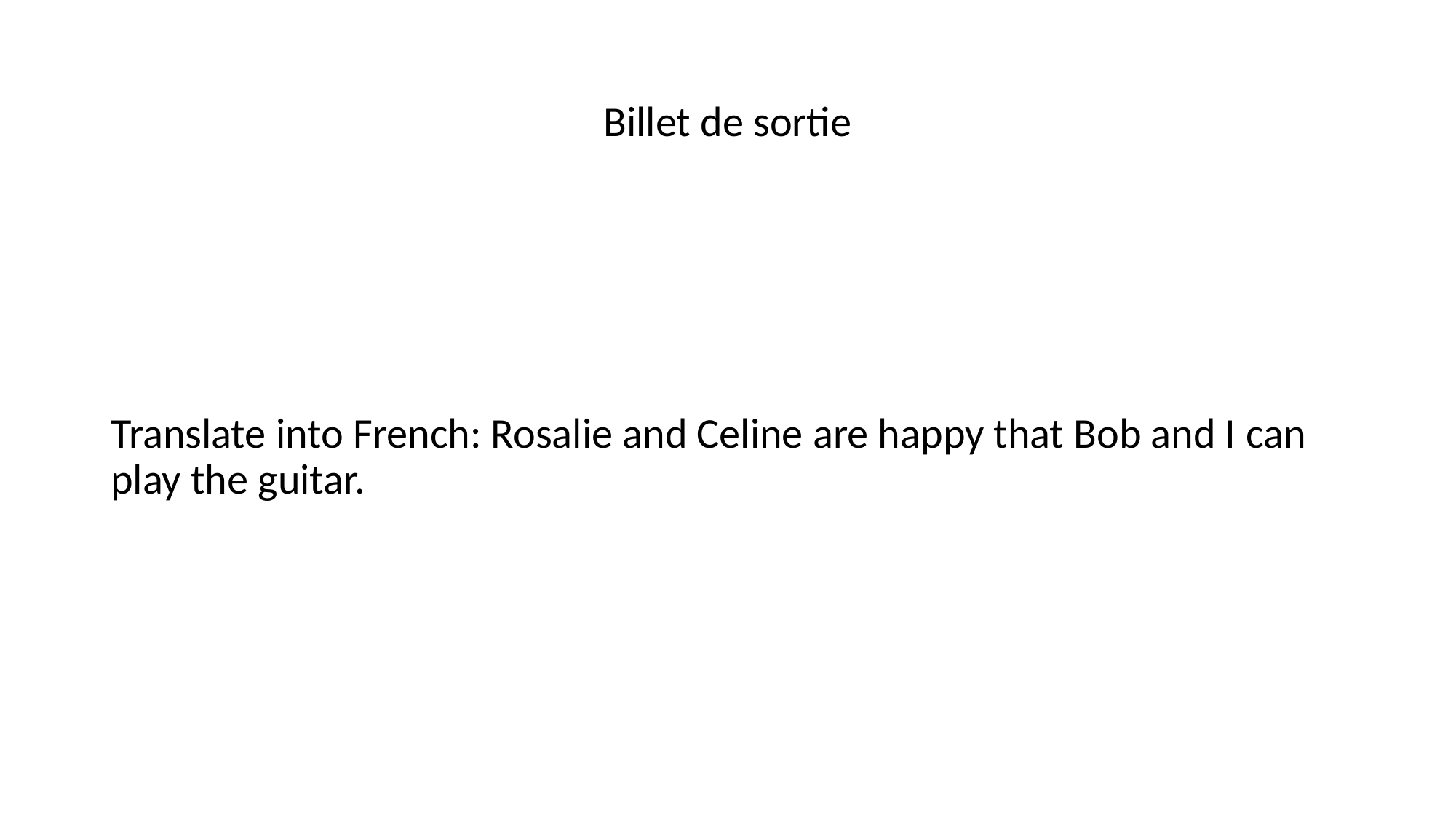

# Billet de sortie

Translate into French: Rosalie and Celine are happy that Bob and I can play the guitar.